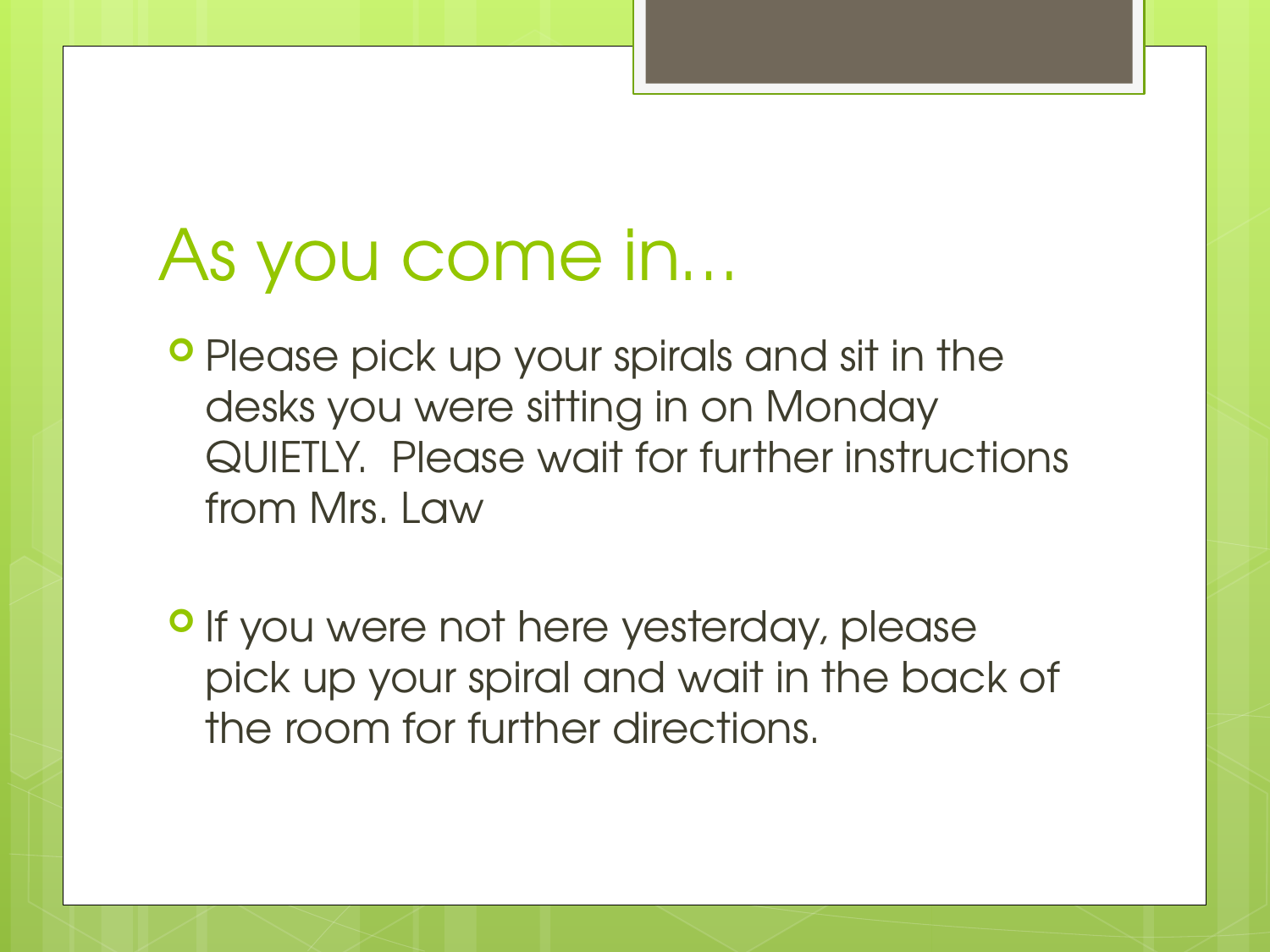

# As you come in…
Please pick up your spirals and sit in the desks you were sitting in on Monday QUIETLY.  Please wait for further instructions from Mrs. Law

If you were not here yesterday, please pick up your spiral and wait in the back of the room for further directions.